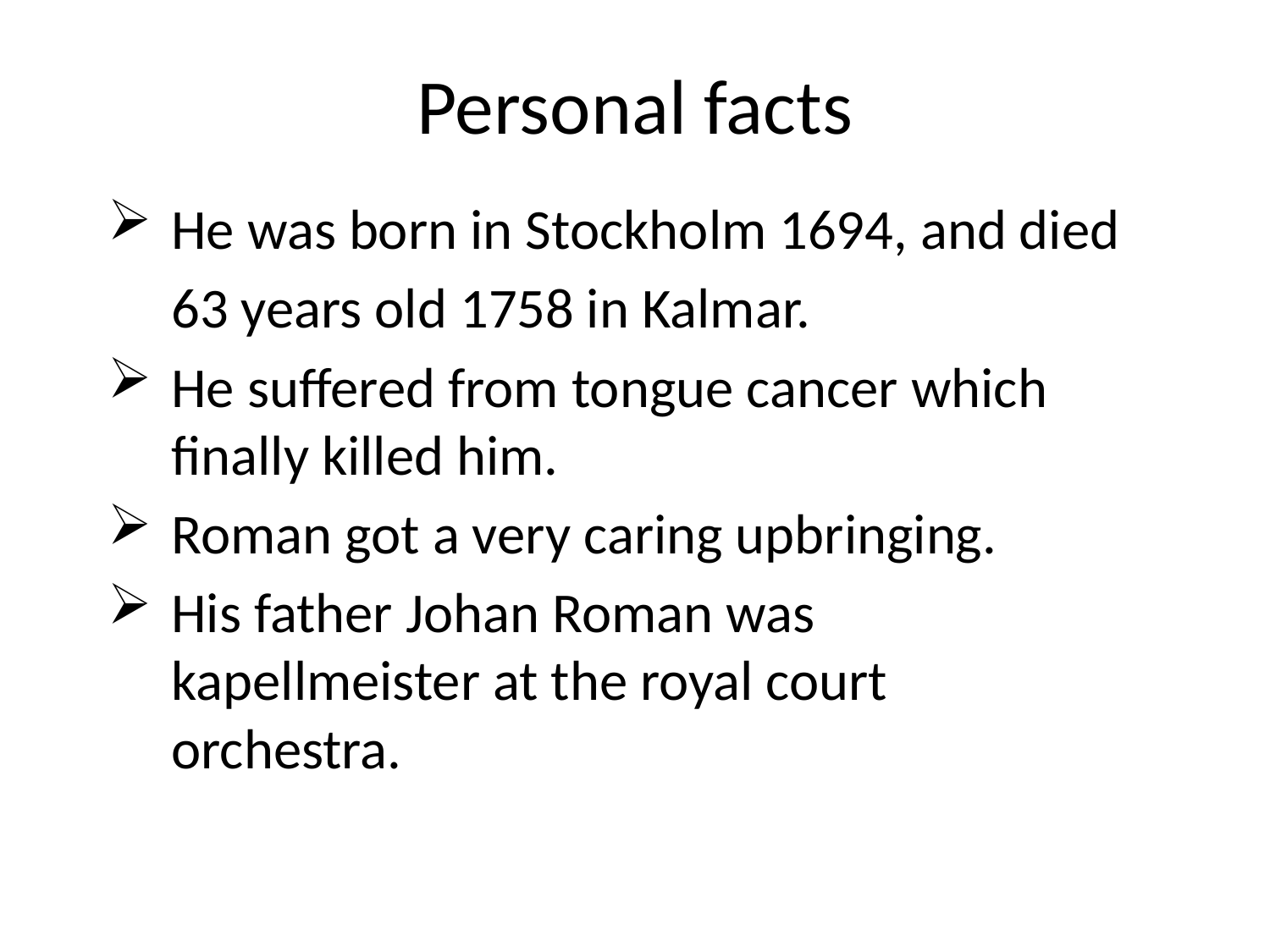

# Personal facts
He was born in Stockholm 1694, and died
     63 years old 1758 in Kalmar.
He suffered from tongue cancer which finally killed him.
Roman got a very caring upbringing.
His father Johan Roman was kapellmeister at the royal court orchestra.